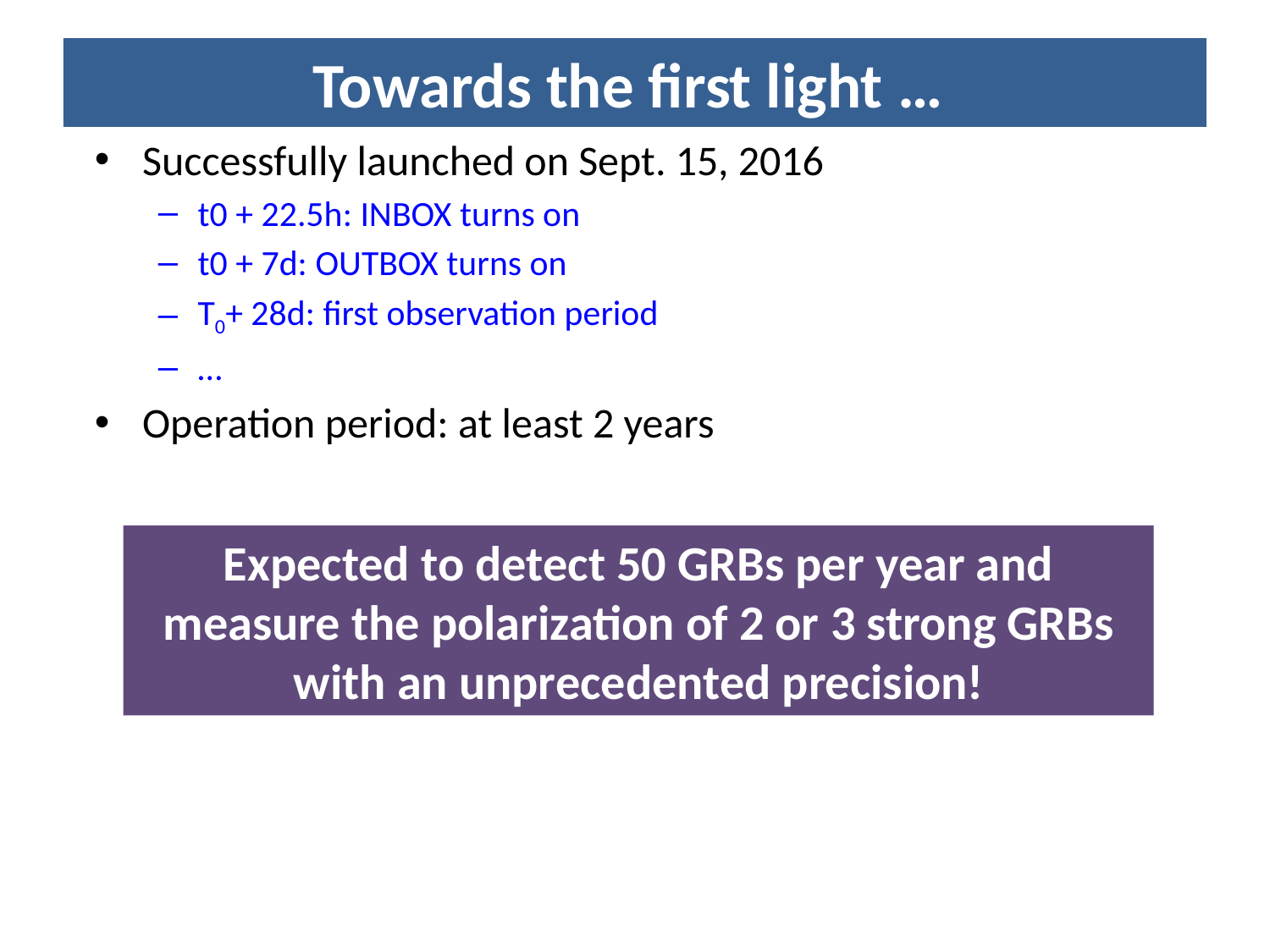

Towards the first light …
Successfully launched on Sept. 15, 2016
t0 + 22.5h: INBOX turns on
t0 + 7d: OUTBOX turns on
T0+ 28d: first observation period
…
Operation period: at least 2 years
Expected to detect 50 GRBs per year and measure the polarization of 2 or 3 strong GRBs with an unprecedented precision!